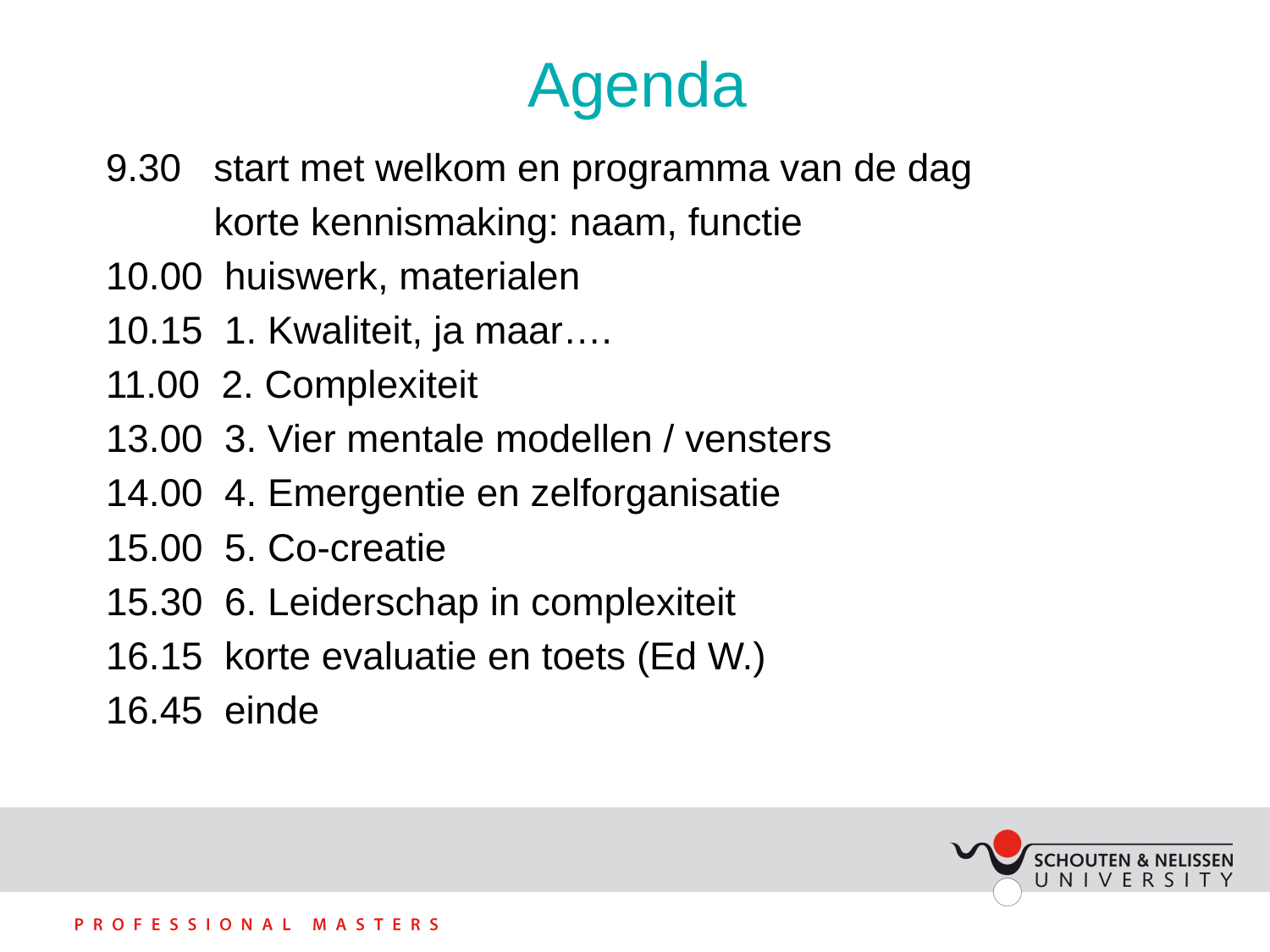

# Agenda
9.30   start met welkom en programma van de dag
          korte kennismaking: naam, functie
10.00  huiswerk, materialen
10.15  1. Kwaliteit, ja maar….
11.00  2. Complexiteit
13.00  3. Vier mentale modellen / vensters
14.00  4. Emergentie en zelforganisatie
15.00  5. Co-creatie
15.30  6. Leiderschap in complexiteit
16.15  korte evaluatie en toets (Ed W.)
16.45  einde